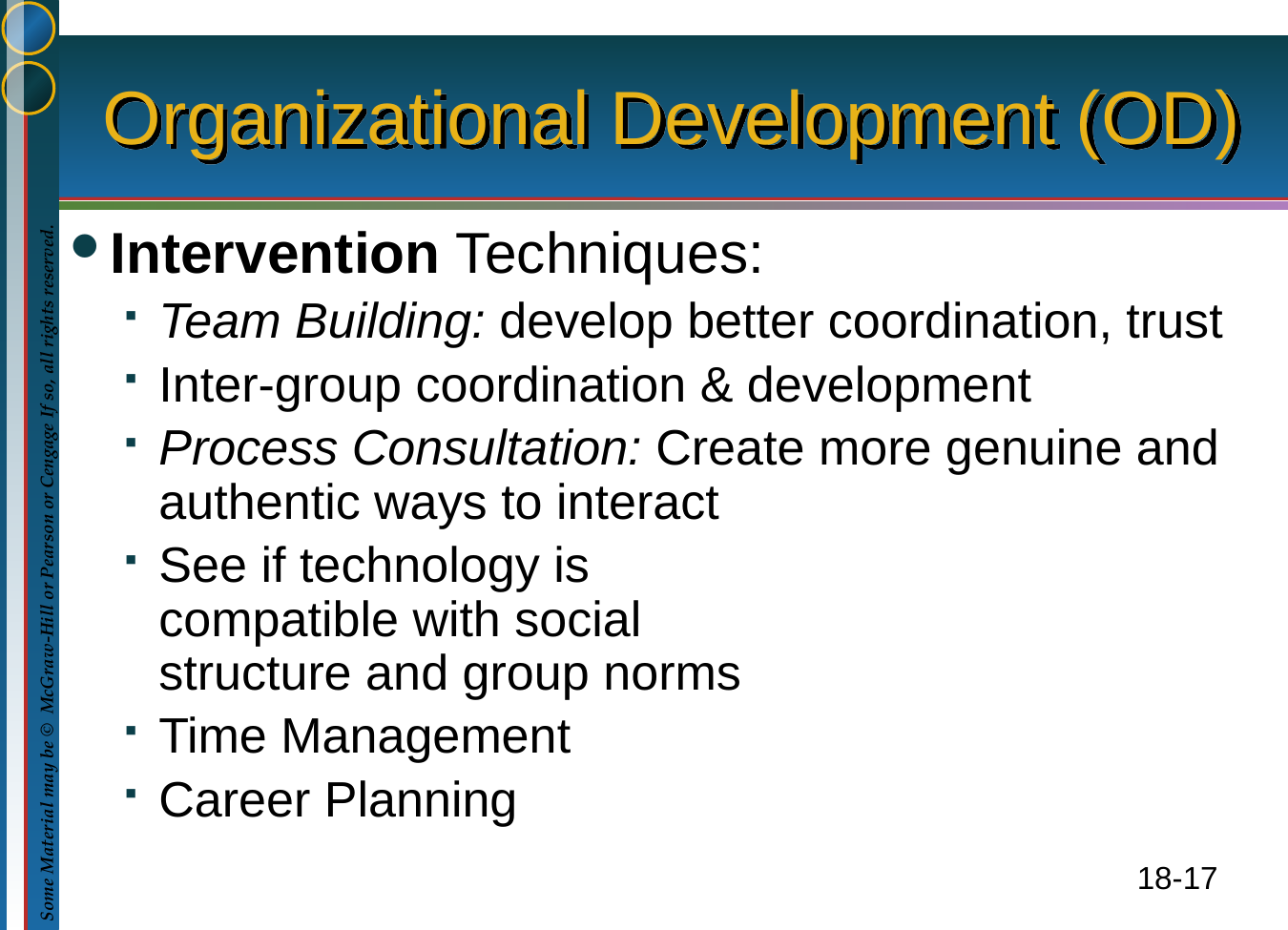

# Organizational Development (OD)
Intervention Techniques:
Team Building: develop better coordination, trust
Inter-group coordination & development
Process Consultation: Create more genuine and authentic ways to interact
See if technology is                                compatible with social                                     structure and group norms
Time Management
Career Planning